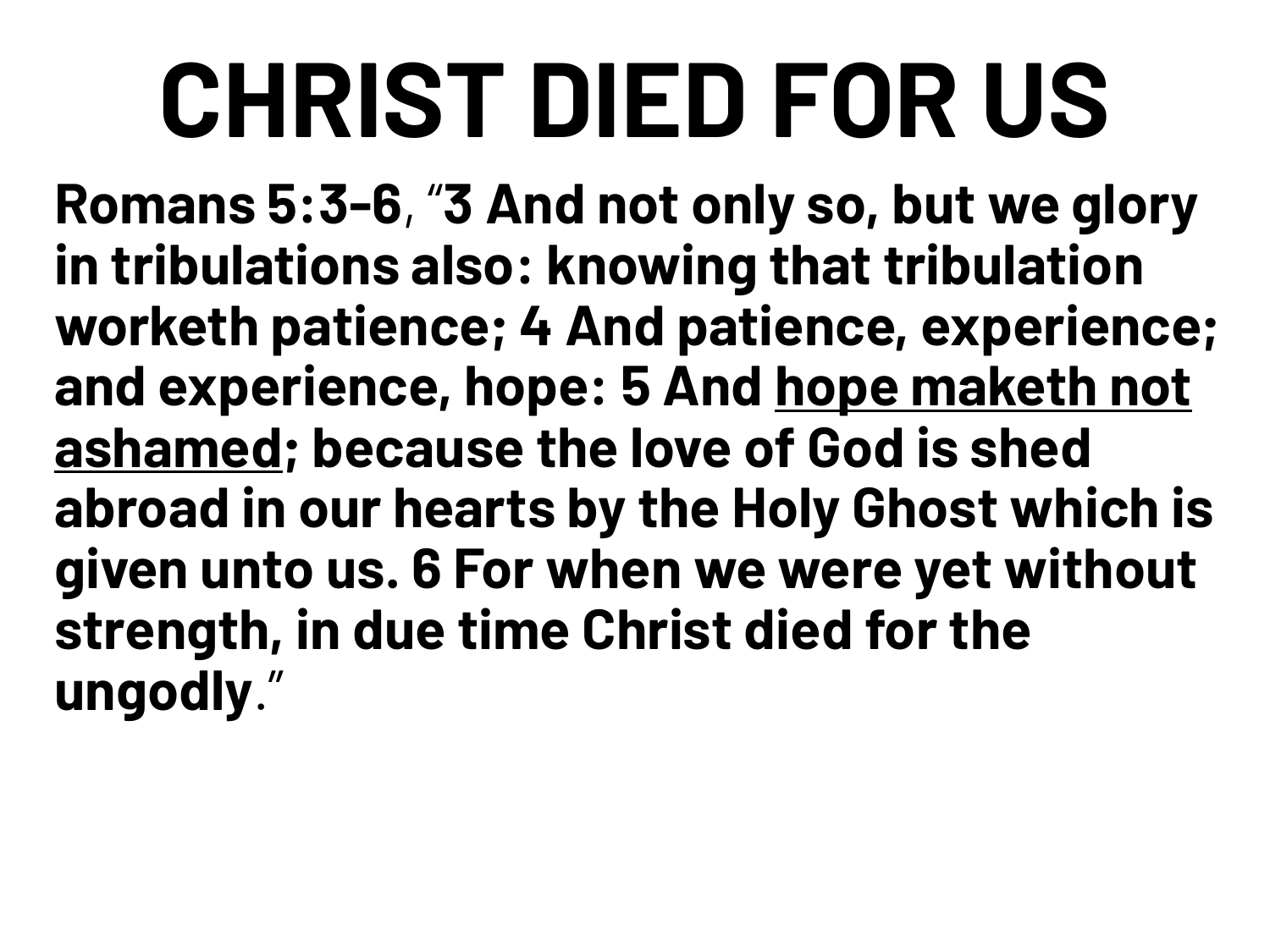

# CHRIST DIED FOR US
Romans 5:3-6, “3 And not only so, but we glory in tribulations also: knowing that tribulation worketh patience; 4 And patience, experience; and experience, hope: 5 And hope maketh not ashamed; because the love of God is shed abroad in our hearts by the Holy Ghost which is given unto us. 6 For when we were yet without strength, in due time Christ died for the ungodly.”